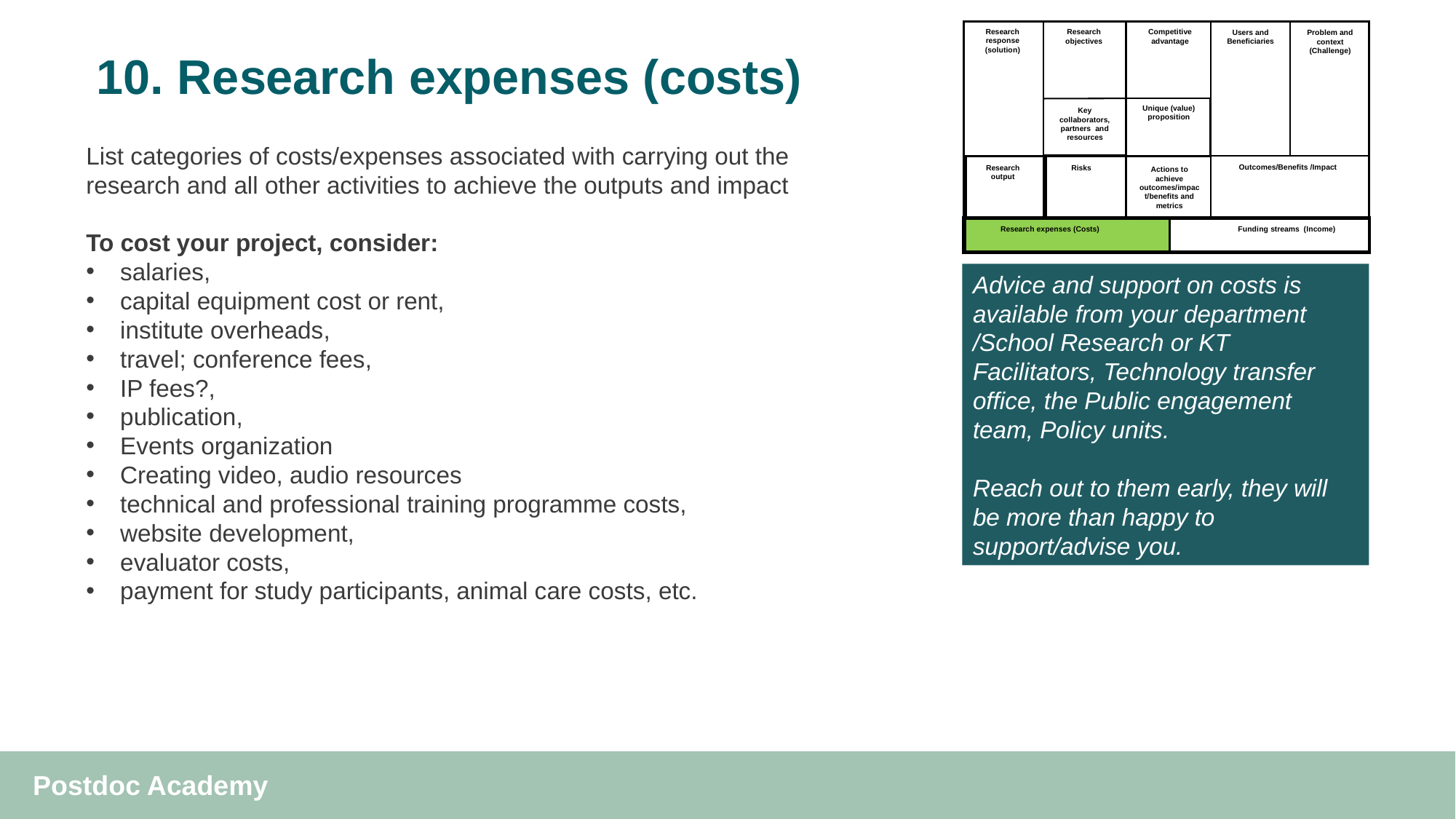

# 10. Research expenses (costs)

Research response (solution)

Research objectives

Competitive advantage

Users and Beneficiaries

Problem and context (Challenge)
Unique (value) proposition

Key collaborators, partners  and resources

List categories of costs/expenses associated with carrying out the research and all other activities to achieve the outputs and impact

To cost your project, consider:
salaries,
capital equipment cost or rent,
institute overheads,
travel; conference fees,
IP fees?,
publication,
Events organization
Creating video, audio resources
technical and professional training programme costs,
website development,
evaluator costs,
payment for study participants, animal care costs, etc.

v
Outcomes/Benefits /Impact
Research output

Risks

Actions to achieve outcomes/impact/benefits and metrics

Research expenses (Costs)

Funding streams  (Income)

Advice and support on costs is available from your department
/School Research or KT Facilitators, Technology transfer office, the Public engagement team, Policy units.

Reach out to them early, they will be more than happy to support/advise you.